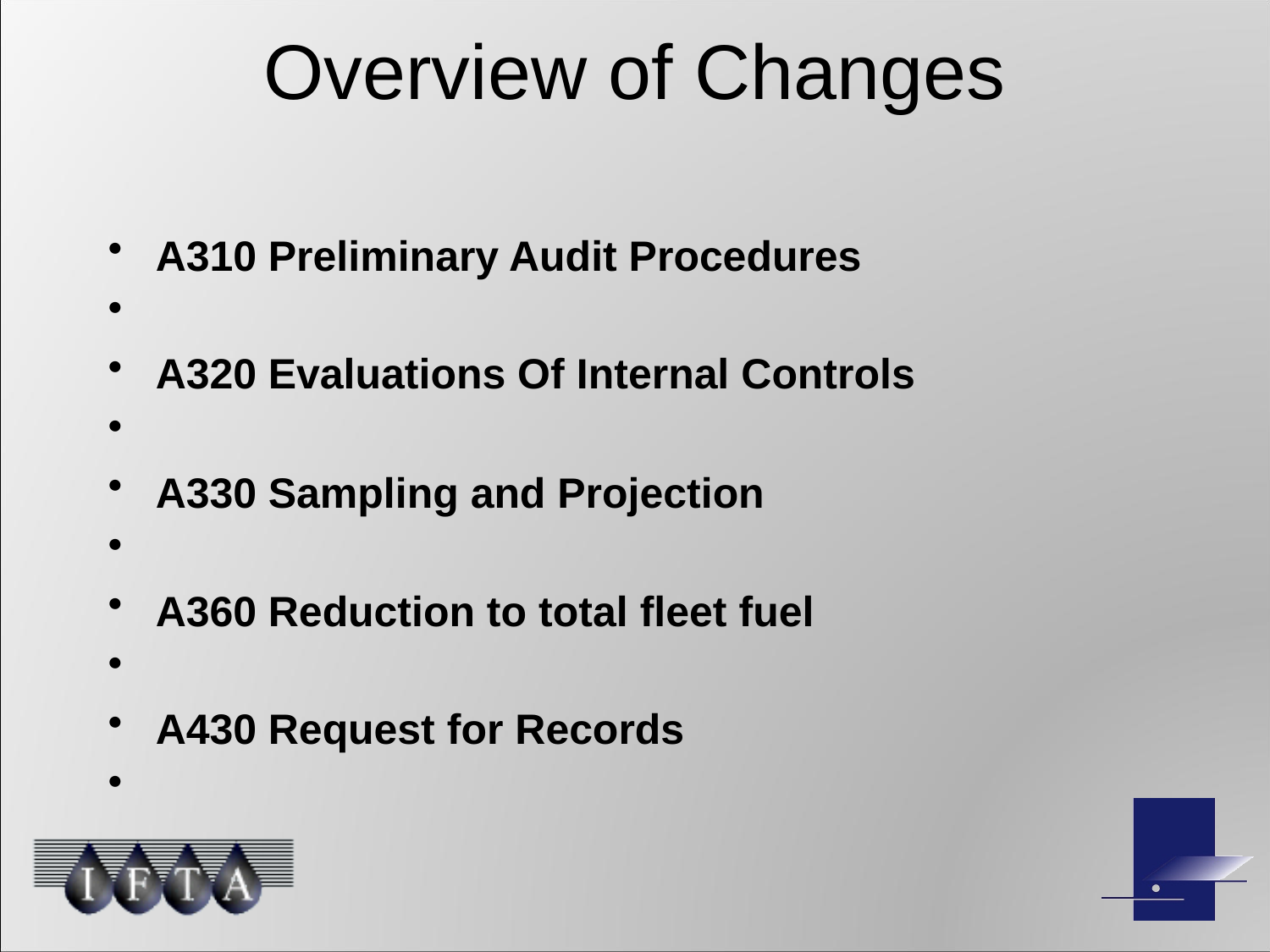

# Overview of Changes
A310 Preliminary Audit Procedures

A320 Evaluations Of Internal Controls

A330 Sampling and Projection

A360 Reduction to total fleet fuel

A430 Request for Records